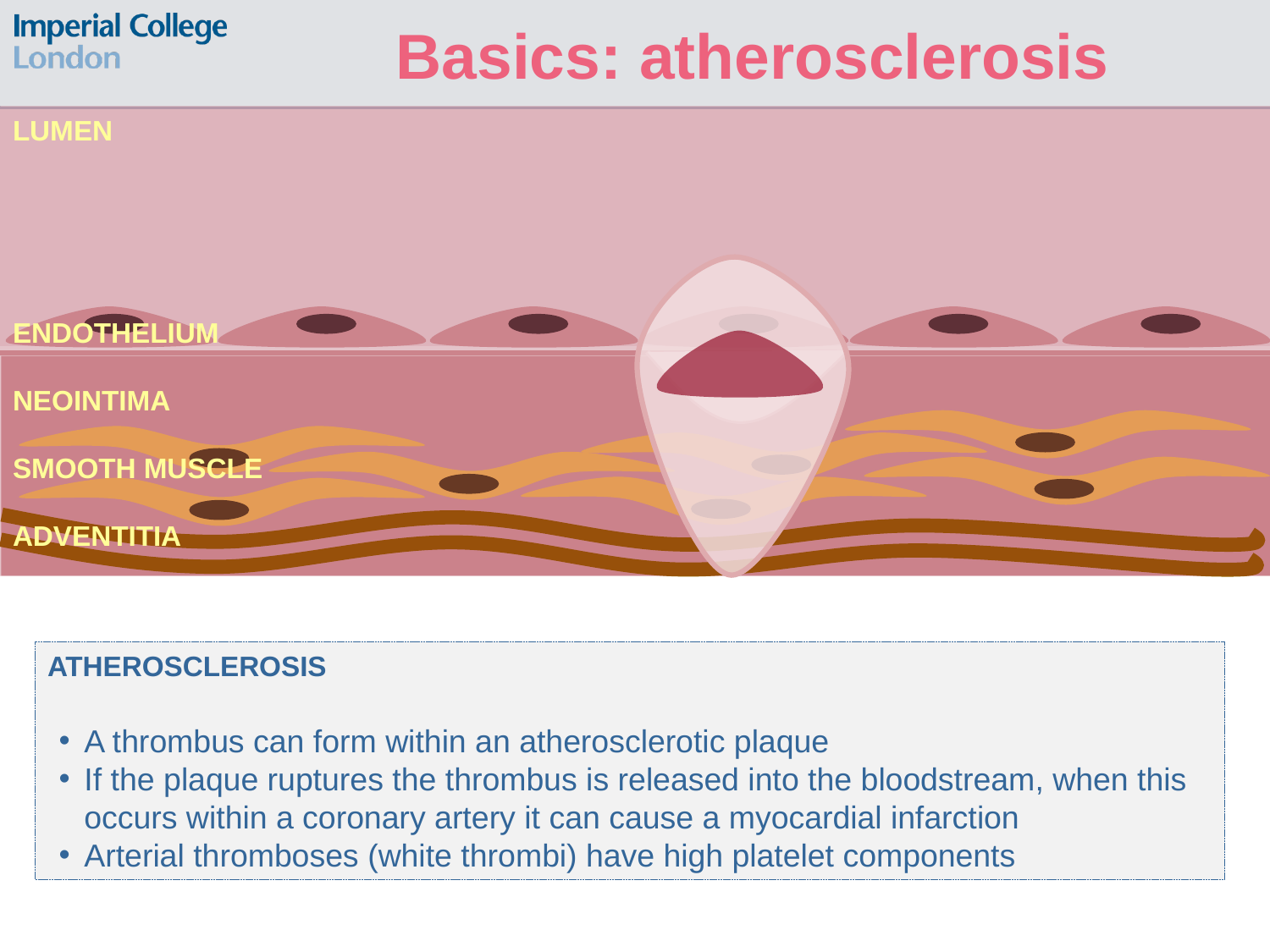

Basics: atherosclerosis

LUMEN

ENDOTHELIUM

NEOINTIMA

SMOOTH MUSCLE

ADVENTITIA

ATHEROSCLEROSIS

A thrombus can form within an atherosclerotic plaque
If the plaque ruptures the thrombus is released into the bloodstream, when this occurs within a coronary artery it can cause a myocardial infarction
Arterial thromboses (white thrombi) have high platelet components